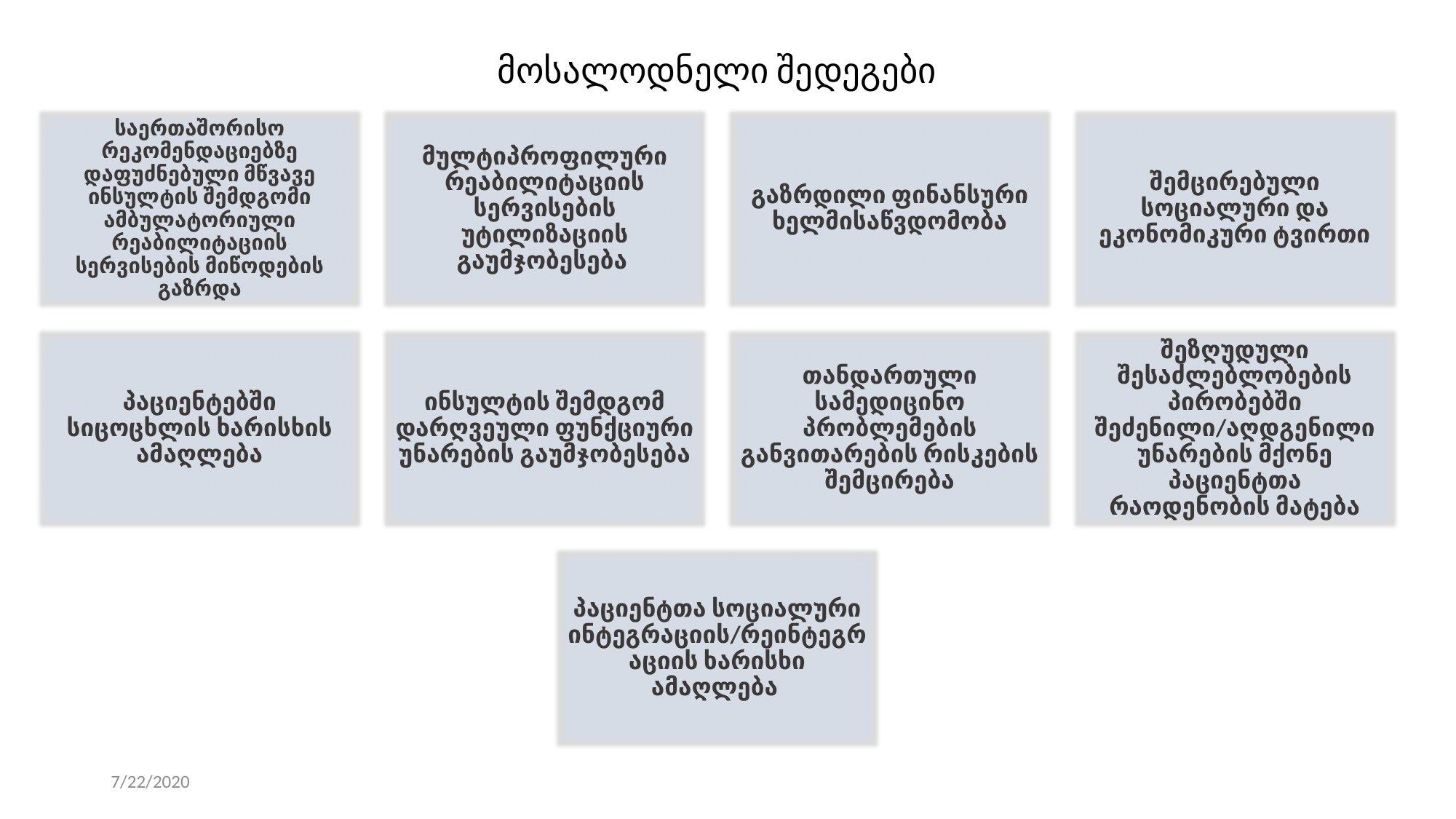

# მოსალოდნელი შედეგები
საერთაშორისო რეკომენდაციებზე დაფუძნებული მწვავე ინსულტის შემდგომი ამბულატორიული რეაბილიტაციის სერვისების მიწოდების გაზრდა
მულტიპროფილური რეაბილიტაციის სერვისების უტილიზაციის გაუმჯობესება
გაზრდილი ფინანსური ხელმისაწვდომობა
შემცირებული სოციალური და ეკონომიკური ტვირთი
პაციენტებში სიცოცხლის ხარისხის ამაღლება
ინსულტის შემდგომ დარღვეული ფუნქციური უნარების გაუმჯობესება
თანდართული სამედიცინო პრობლემების განვითარების რისკების შემცირება
შეზღუდული შესაძლებლობების პირობებში შეძენილი/აღდგენილი უნარების მქონე პაციენტთა რაოდენობის მატება
პაციენტთა სოციალური ინტეგრაციის/რეინტეგრაციის ხარისხი ამაღლება
7/22/2020
26